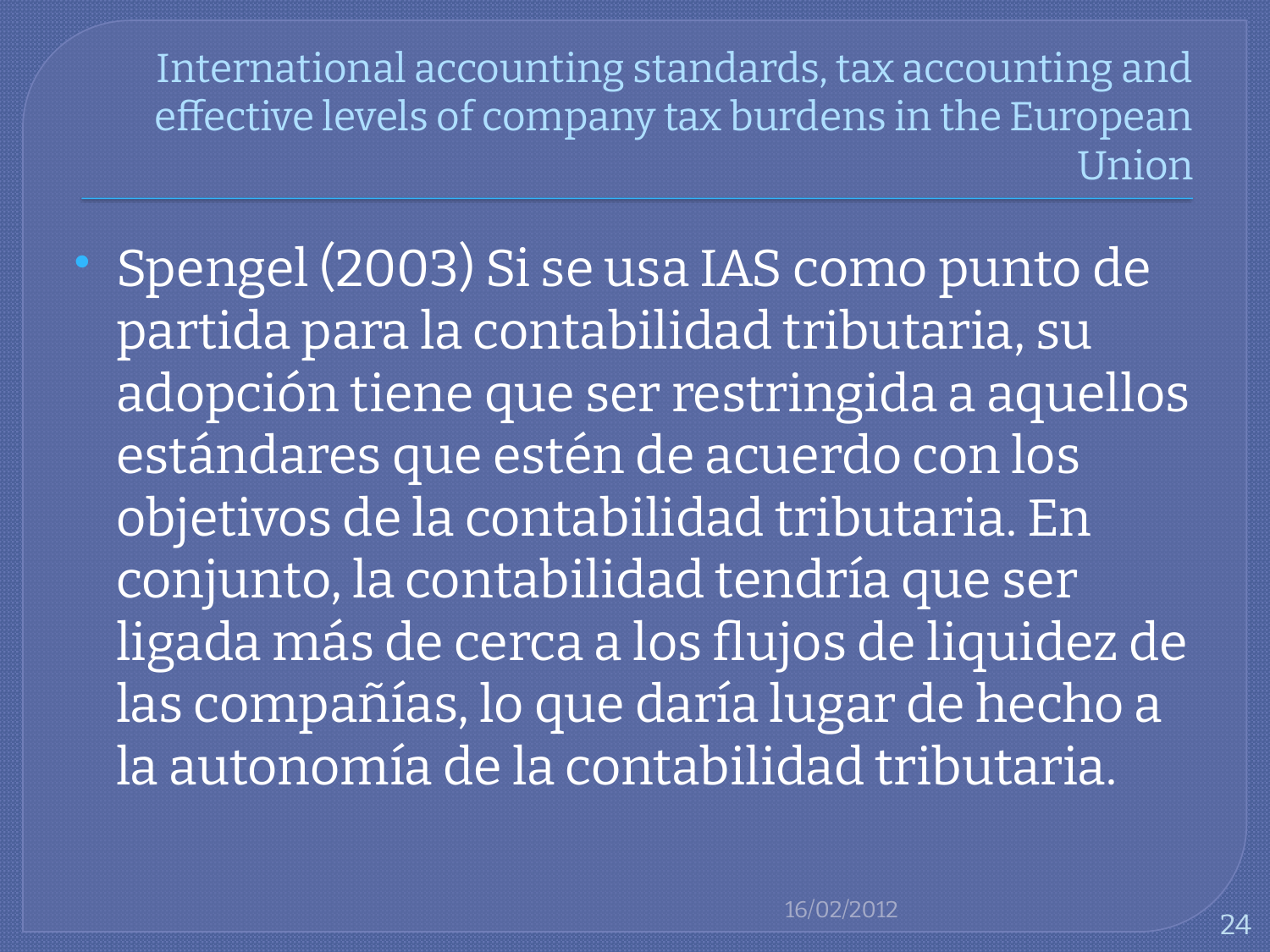

# International accounting standards, tax accounting and effective levels of company tax burdens in the European Union
Spengel (2003) Si se usa IAS como punto de partida para la contabilidad tributaria, su adopción tiene que ser restringida a aquellos estándares que estén de acuerdo con los objetivos de la contabilidad tributaria. En conjunto, la contabilidad tendría que ser ligada más de cerca a los flujos de liquidez de las compañías, lo que daría lugar de hecho a la autonomía de la contabilidad tributaria.
16/02/2012
24